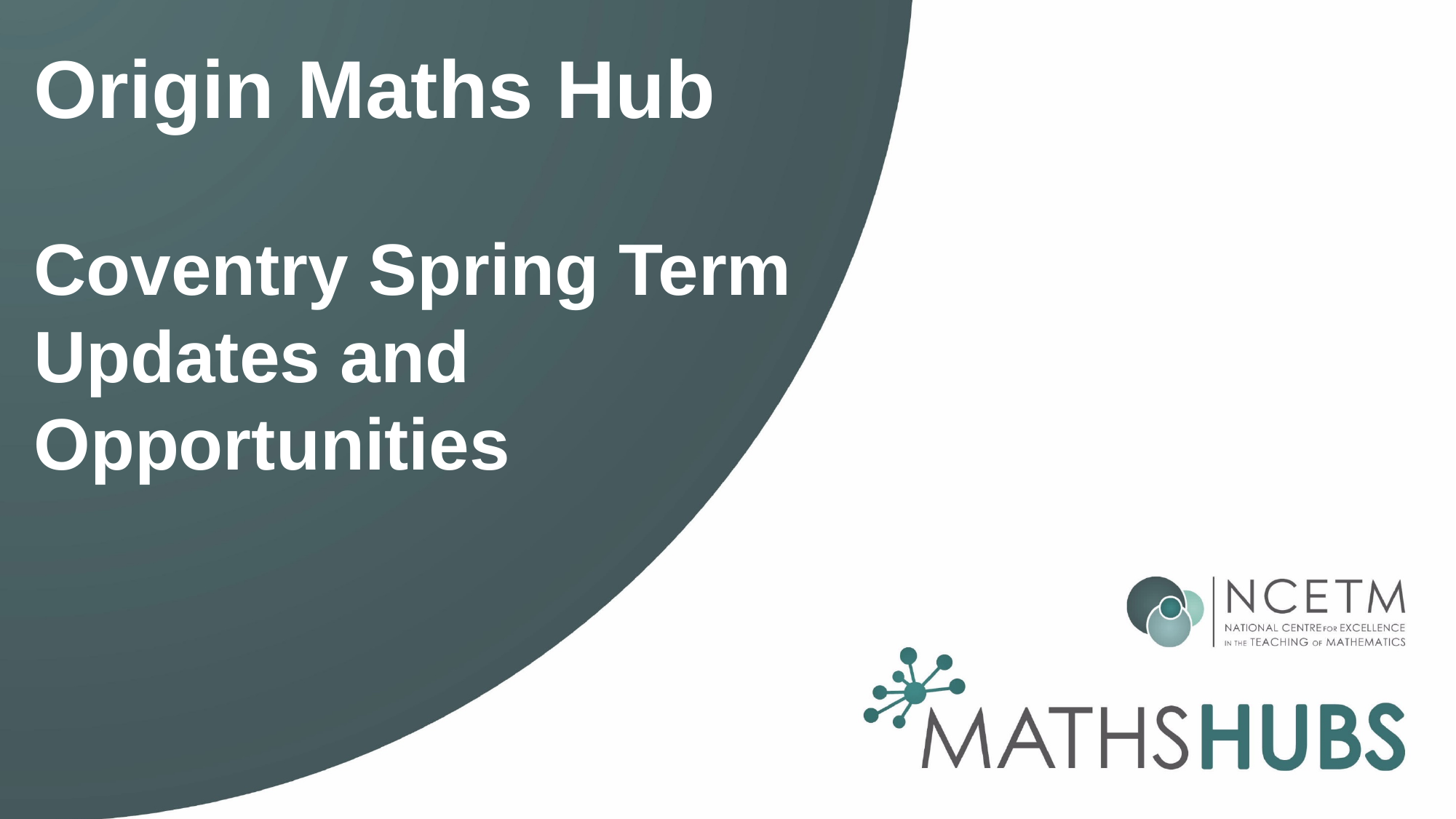

# Origin Maths Hub Coventry Spring Term Updates and Opportunities